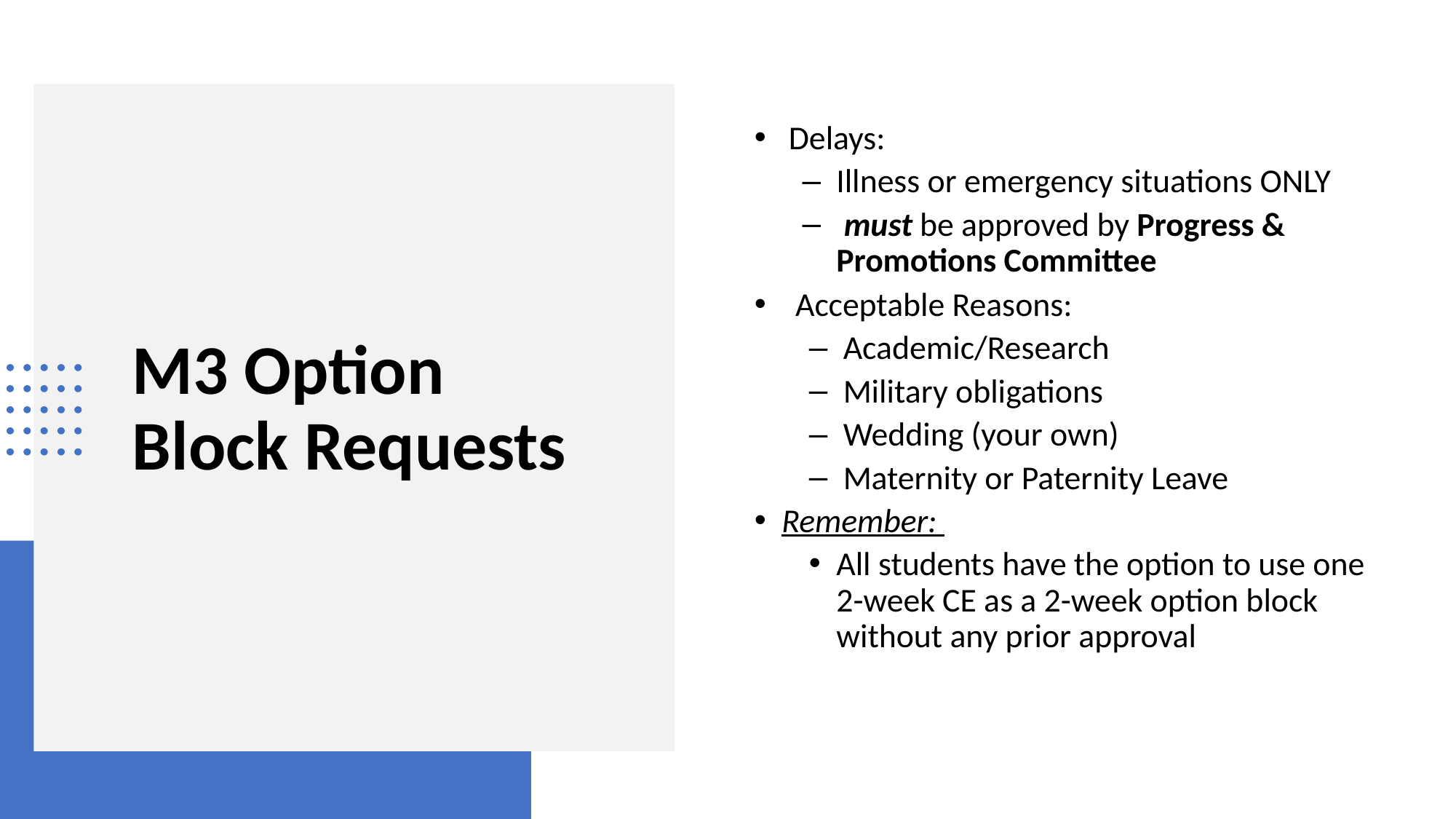

Delays:
Illness or emergency situations ONLY
 must be approved by Progress & Promotions Committee
Acceptable Reasons:
Academic/Research
Military obligations
Wedding (your own)
Maternity or Paternity Leave
Remember:
All students have the option to use one 2-week CE as a 2-week option block without any prior approval

# M3 Option Block Requests